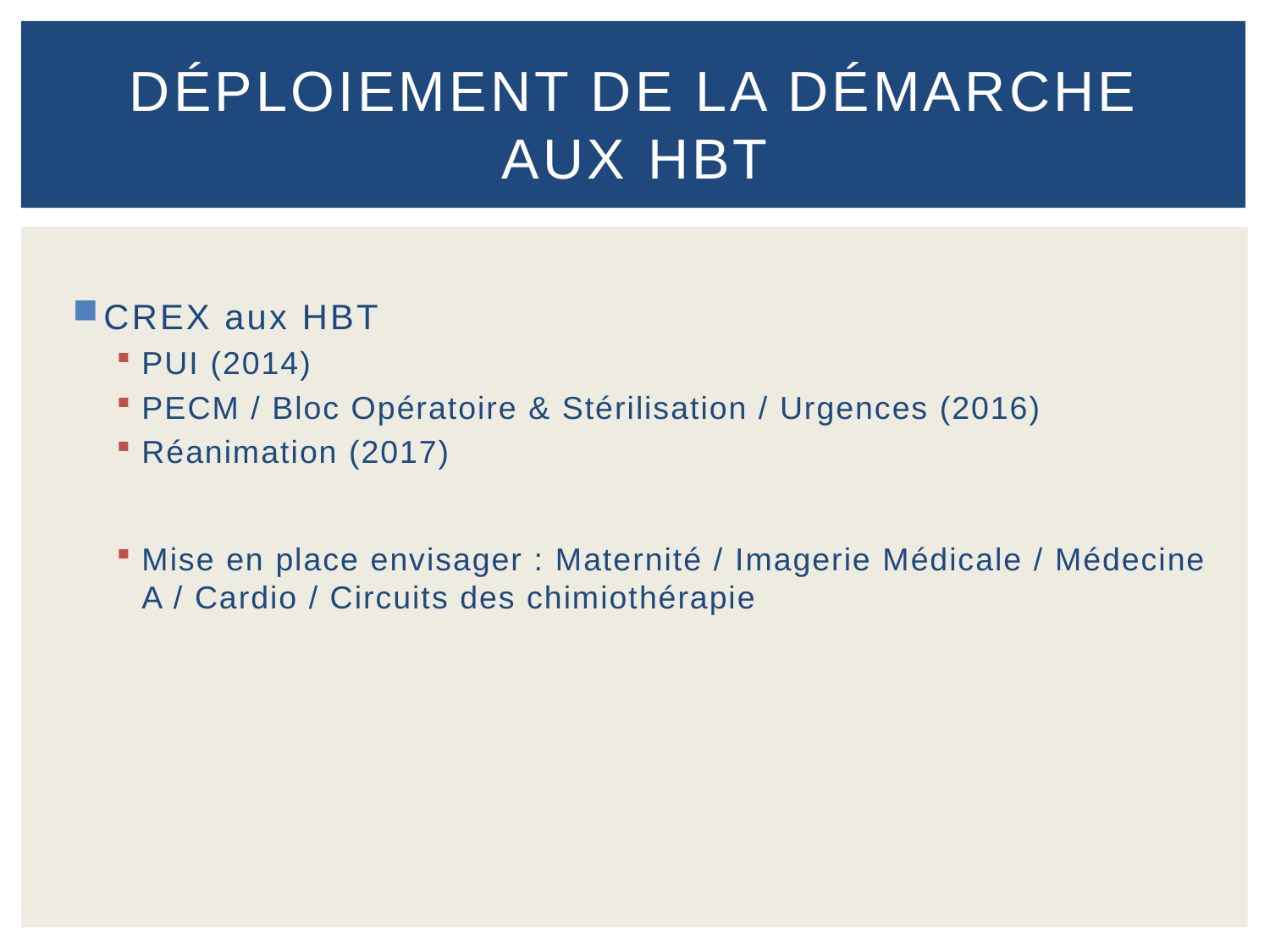

# Déploiement de la démarche aux HBT

CREX aux HBT
PUI (2014)
PECM / Bloc Opératoire & Stérilisation / Urgences (2016)
Réanimation (2017)

Mise en place envisager : Maternité / Imagerie Médicale / Médecine A / Cardio / Circuits des chimiothérapie